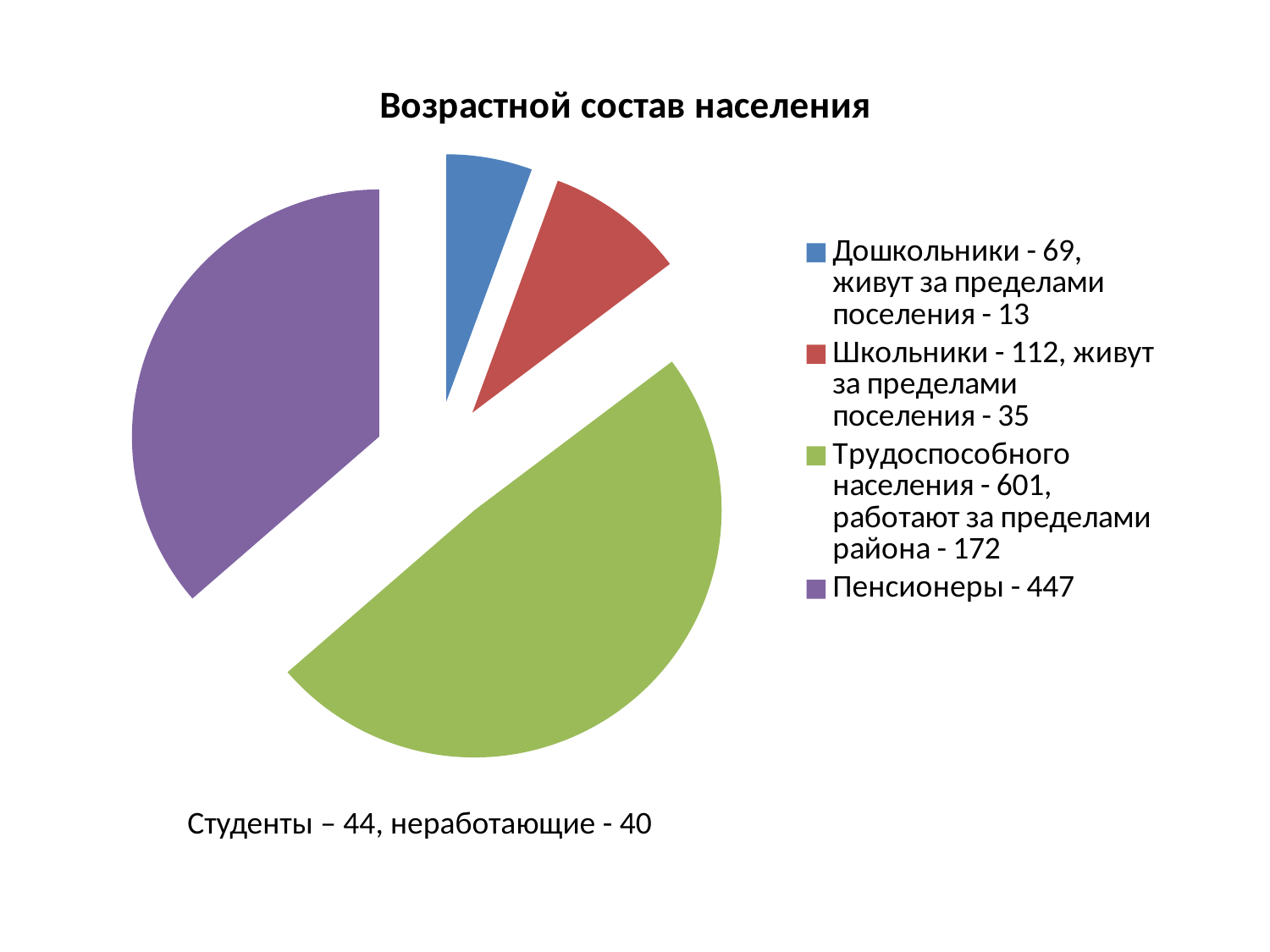

### Chart:

| Category | Возрастной состав населения |
|---|---|
| Дошкольники - 69, живут за пределами поселения - 13 | 69.0 |
| Школьники - 112, живут за пределами поселения - 35 | 112.0 |
| Трудоспособного населения - 601, работают за пределами района - 172 | 601.0 |
| Пенсионеры - 447 | 447.0 |
Студенты – 44, неработающие - 40